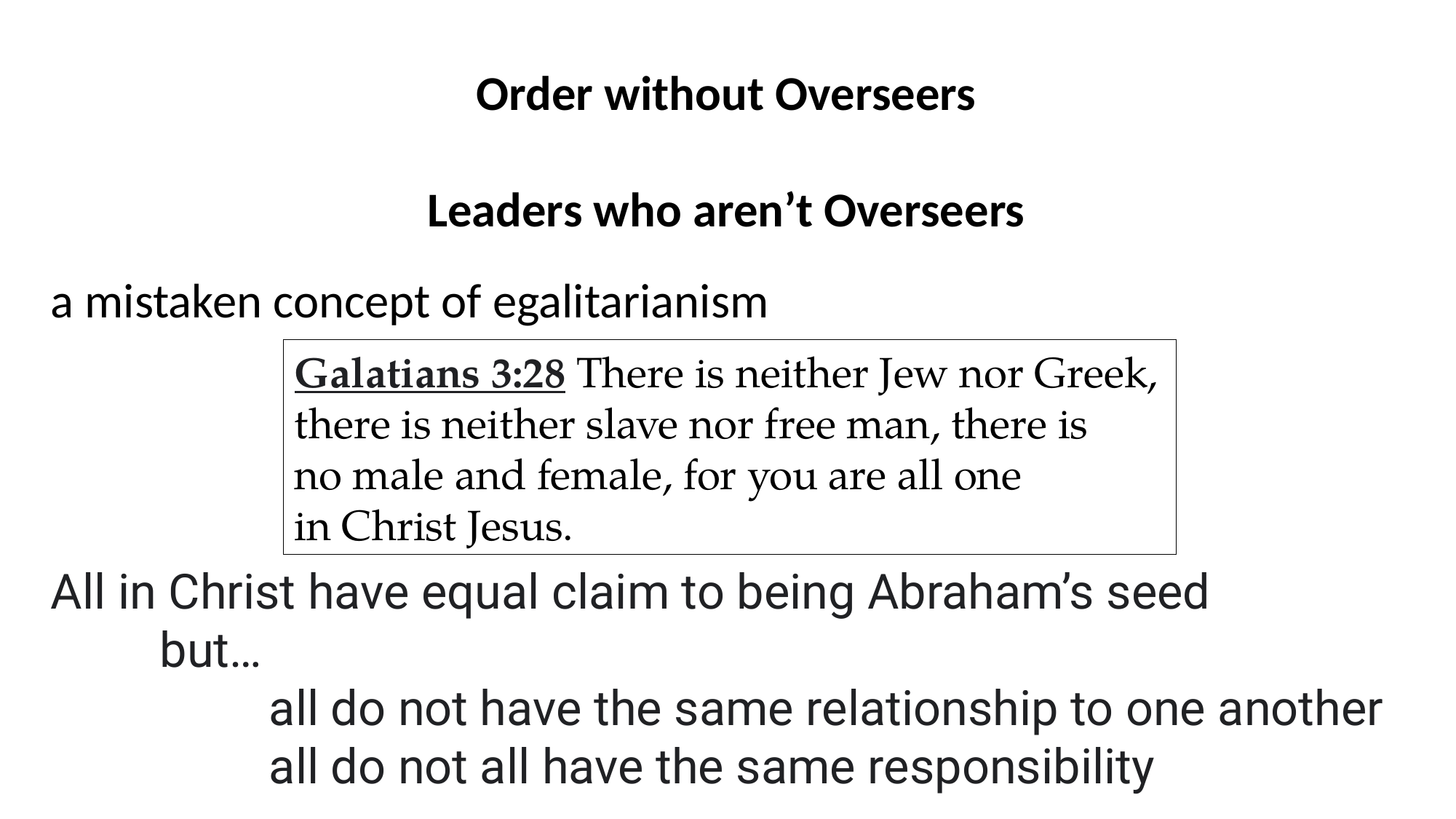

Order without Overseers

Leaders who aren’t Overseers

a mistaken concept of egalitarianism

All in Christ have equal claim to being Abraham’s seed
	but…
		all do not have the same relationship to one another
		all do not all have the same responsibility
Galatians 3:28 There is neither Jew nor Greek, there is neither slave nor free man, there is no male and female, for you are all one in Christ Jesus.